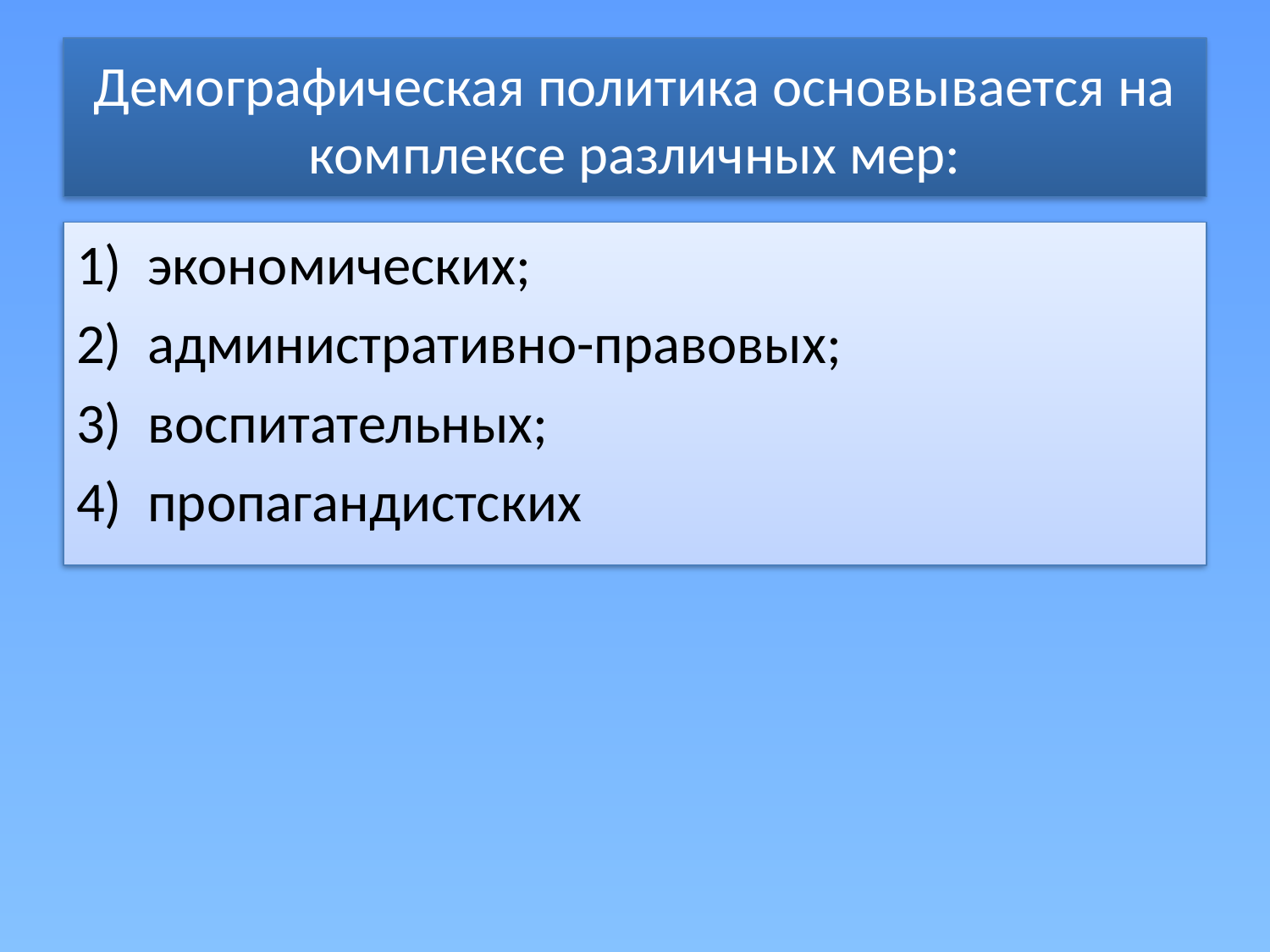

# Демографическая политика основывается на комплексе различных мер:
экономических;
административно-правовых;
воспитательных;
пропагандистских